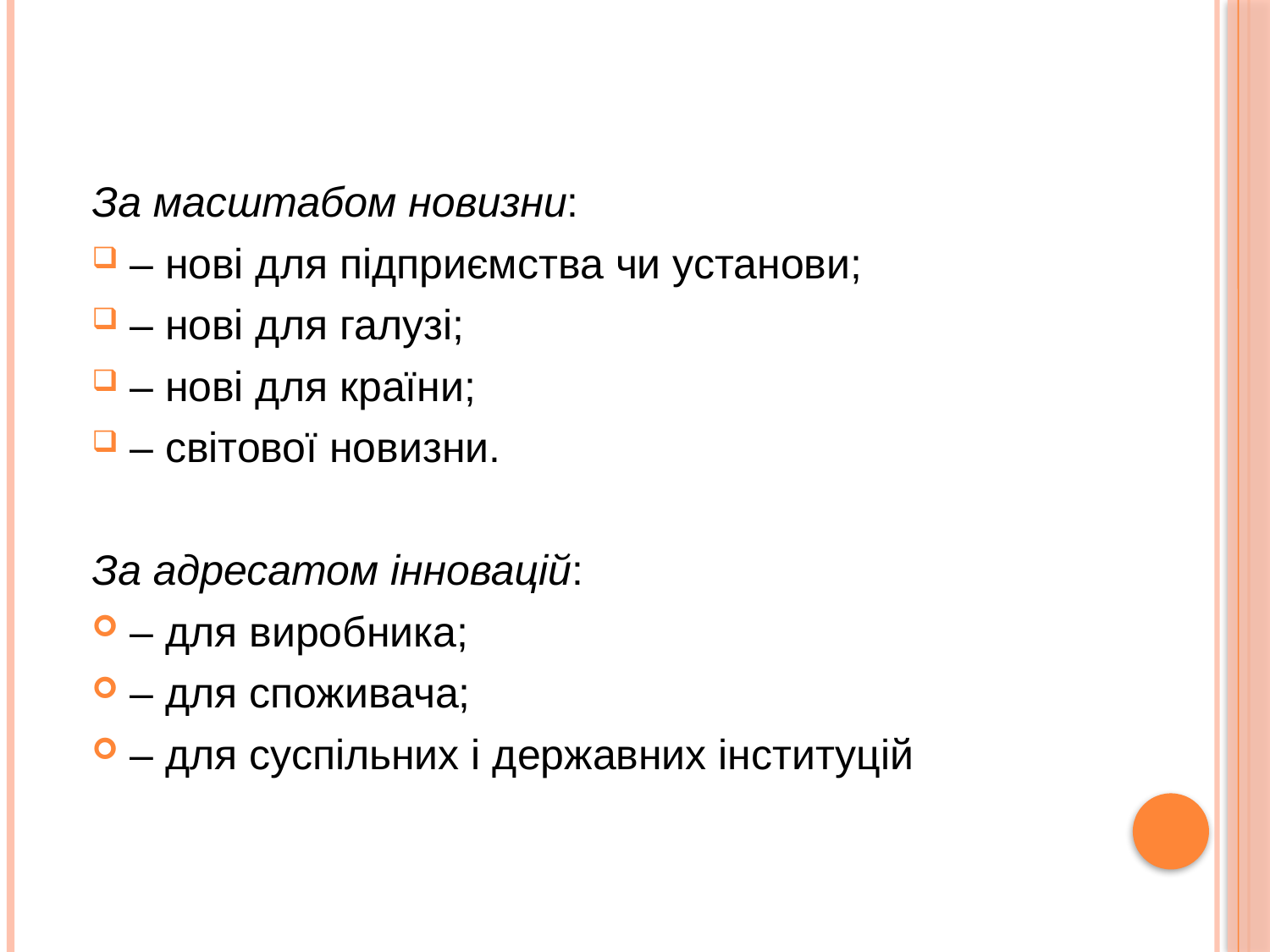

За масштабом новизни:
– нові для підприємства чи установи;
– нові для галузі;
– нові для країни;
– світової новизни.

За адресатом інновацій:
– для виробника;
– для споживача;
– для суспільних і державних інституцій